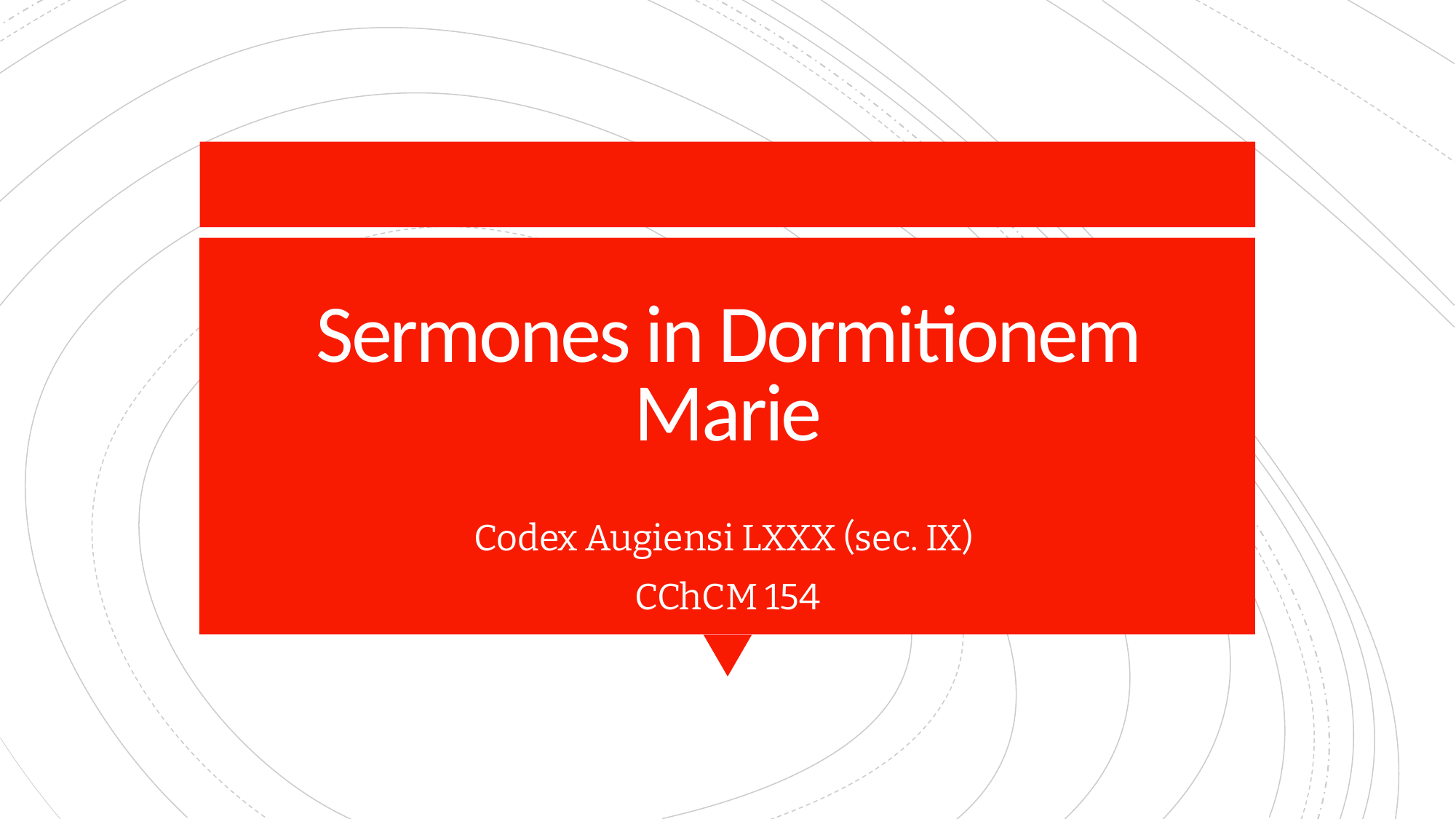

# Sermones in Dormitionem Marie

Codex Augiensi LXXX (sec. IX)
CChCM 154